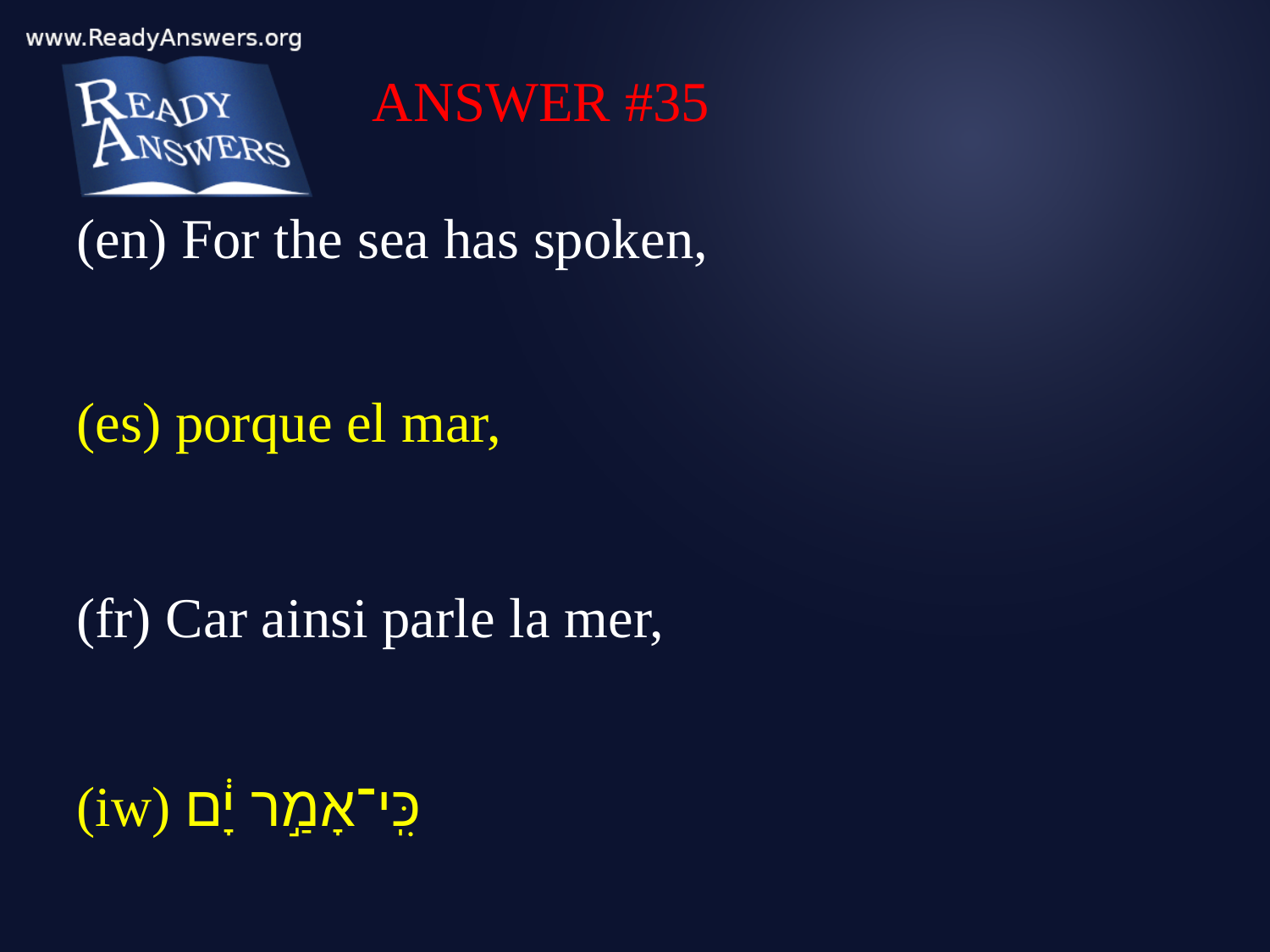

ANSWER #35
(en) For the sea has spoken,
(es) porque el mar,
(fr) Car ainsi parle la mer,
(iw) כִּֽי־אָמַ֣ר יָ֔ם